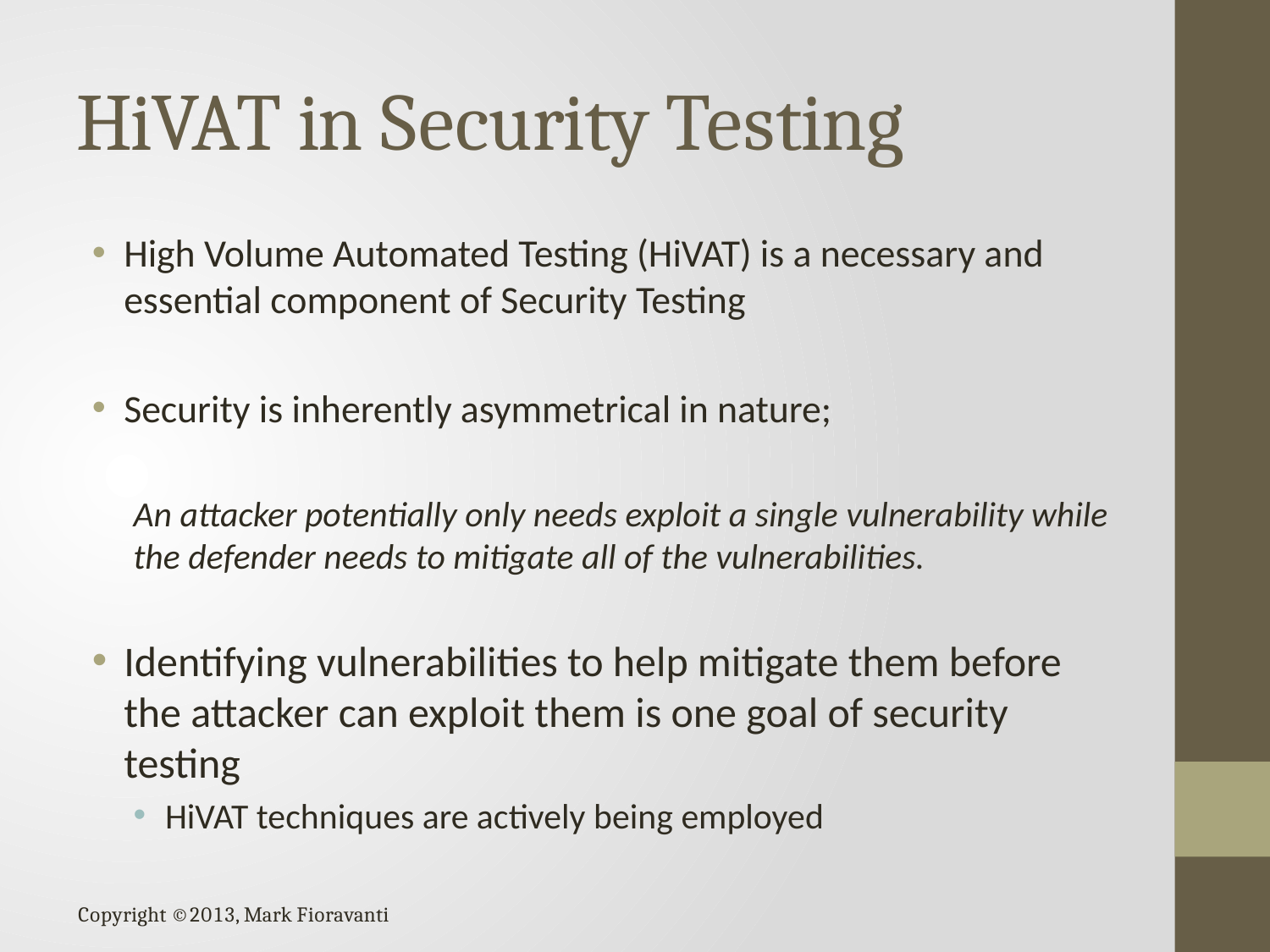

# HiVAT in Security Testing
High Volume Automated Testing (HiVAT) is a necessary and essential component of Security Testing

Security is inherently asymmetrical in nature;

An attacker potentially only needs exploit a single vulnerability while the defender needs to mitigate all of the vulnerabilities.

Identifying vulnerabilities to help mitigate them before the attacker can exploit them is one goal of security testing
HiVAT techniques are actively being employed